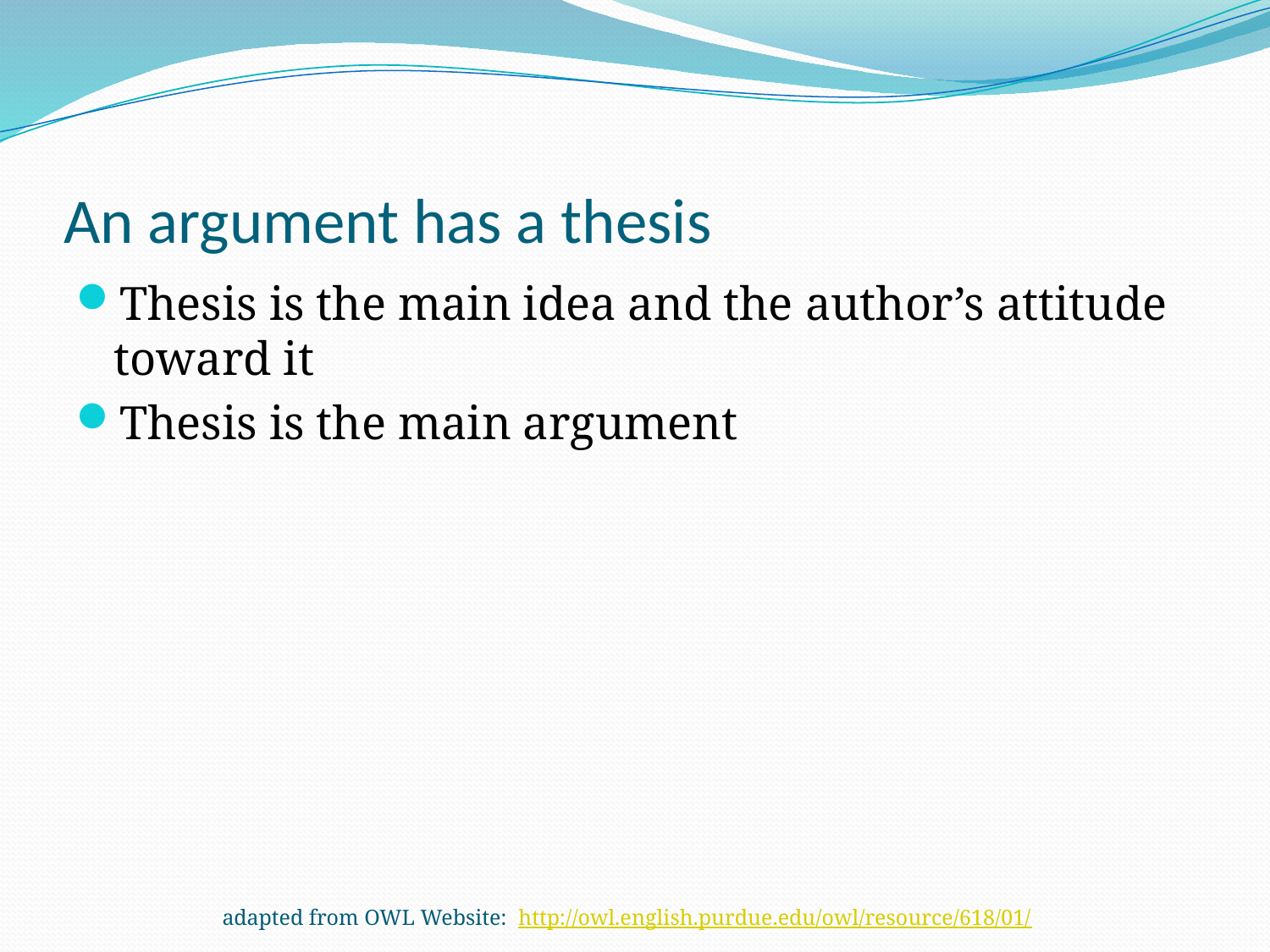

# An argument has a thesis
Thesis is the main idea and the author’s attitude toward it
Thesis is the main argument

adapted from OWL Website:  http://owl.english.purdue.edu/owl/resource/618/01/